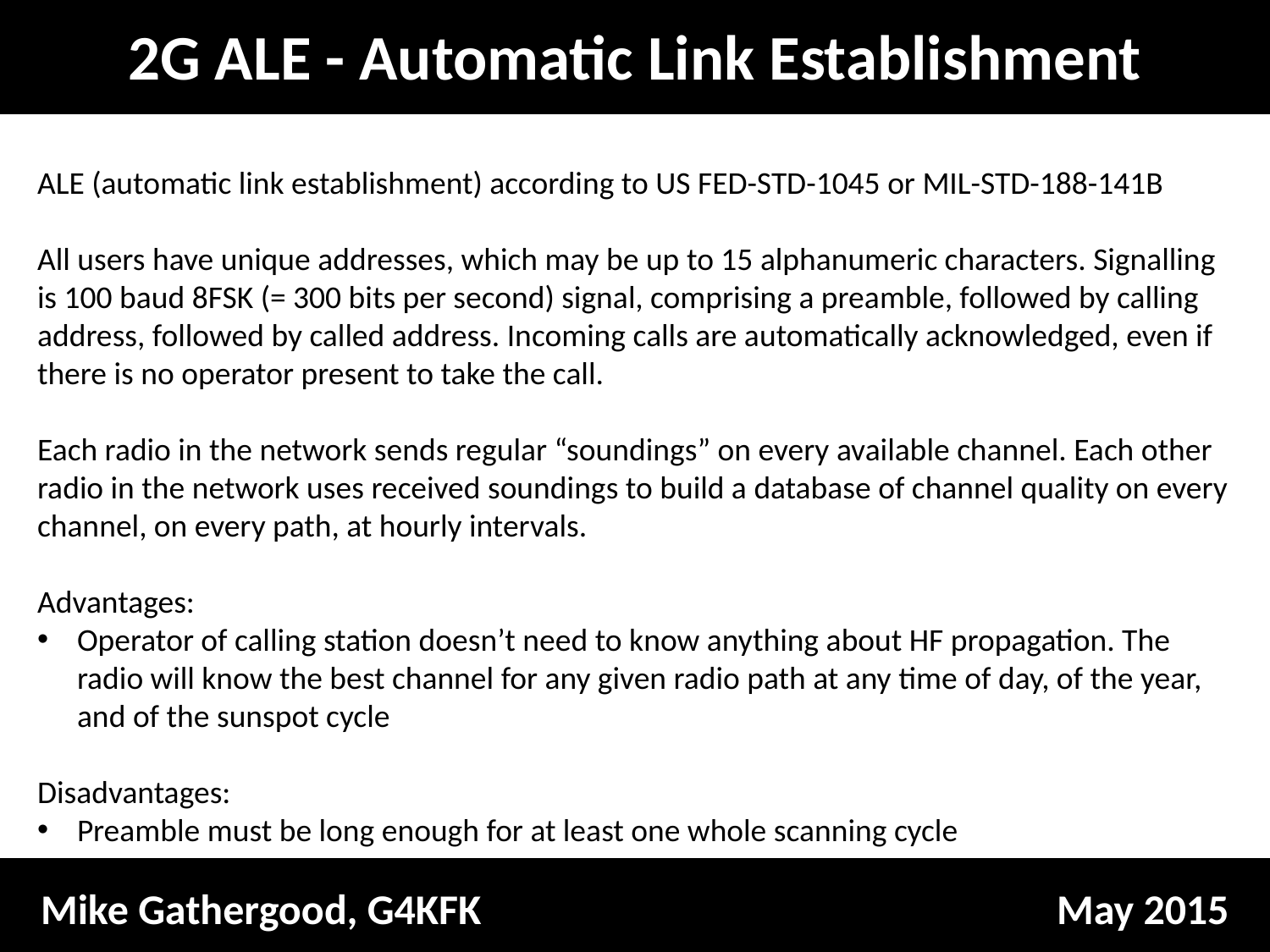

2G ALE - Automatic Link Establishment
ALE (automatic link establishment) according to US FED-STD-1045 or MIL-STD-188-141B

All users have unique addresses, which may be up to 15 alphanumeric characters. Signalling is 100 baud 8FSK (= 300 bits per second) signal, comprising a preamble, followed by calling address, followed by called address. Incoming calls are automatically acknowledged, even if there is no operator present to take the call.

Each radio in the network sends regular “soundings” on every available channel. Each other radio in the network uses received soundings to build a database of channel quality on every channel, on every path, at hourly intervals.

Advantages:
Operator of calling station doesn’t need to know anything about HF propagation. The radio will know the best channel for any given radio path at any time of day, of the year, and of the sunspot cycle

Disadvantages:
Preamble must be long enough for at least one whole scanning cycle
Mike Gathergood, G4KFK					May 2015